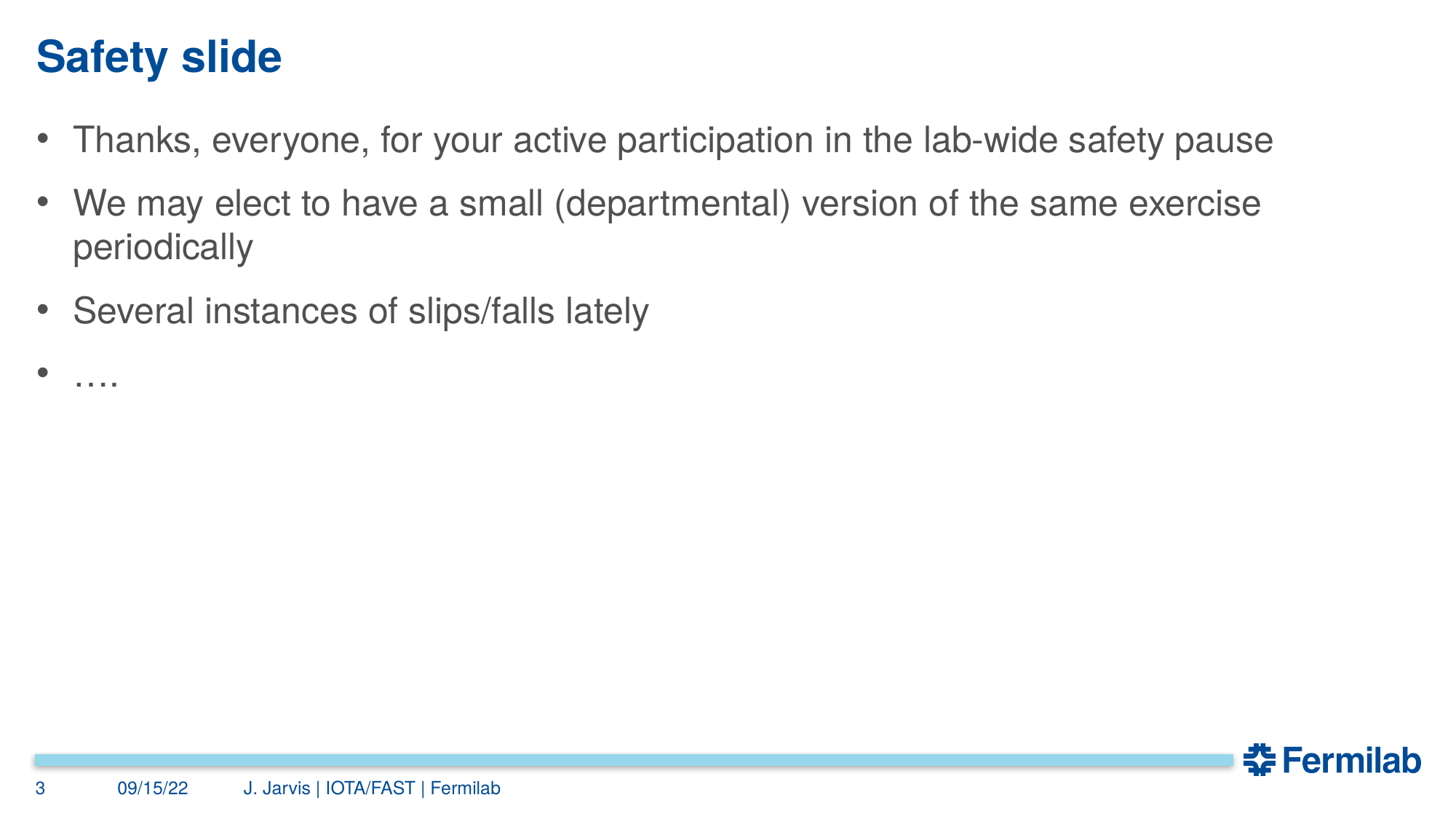

# Safety slide
Thanks, everyone, for your active participation in the lab-wide safety pause
We may elect to have a small (departmental) version of the same exercise periodically
Several instances of slips/falls lately
….
3
09/15/22
J. Jarvis | IOTA/FAST | Fermilab